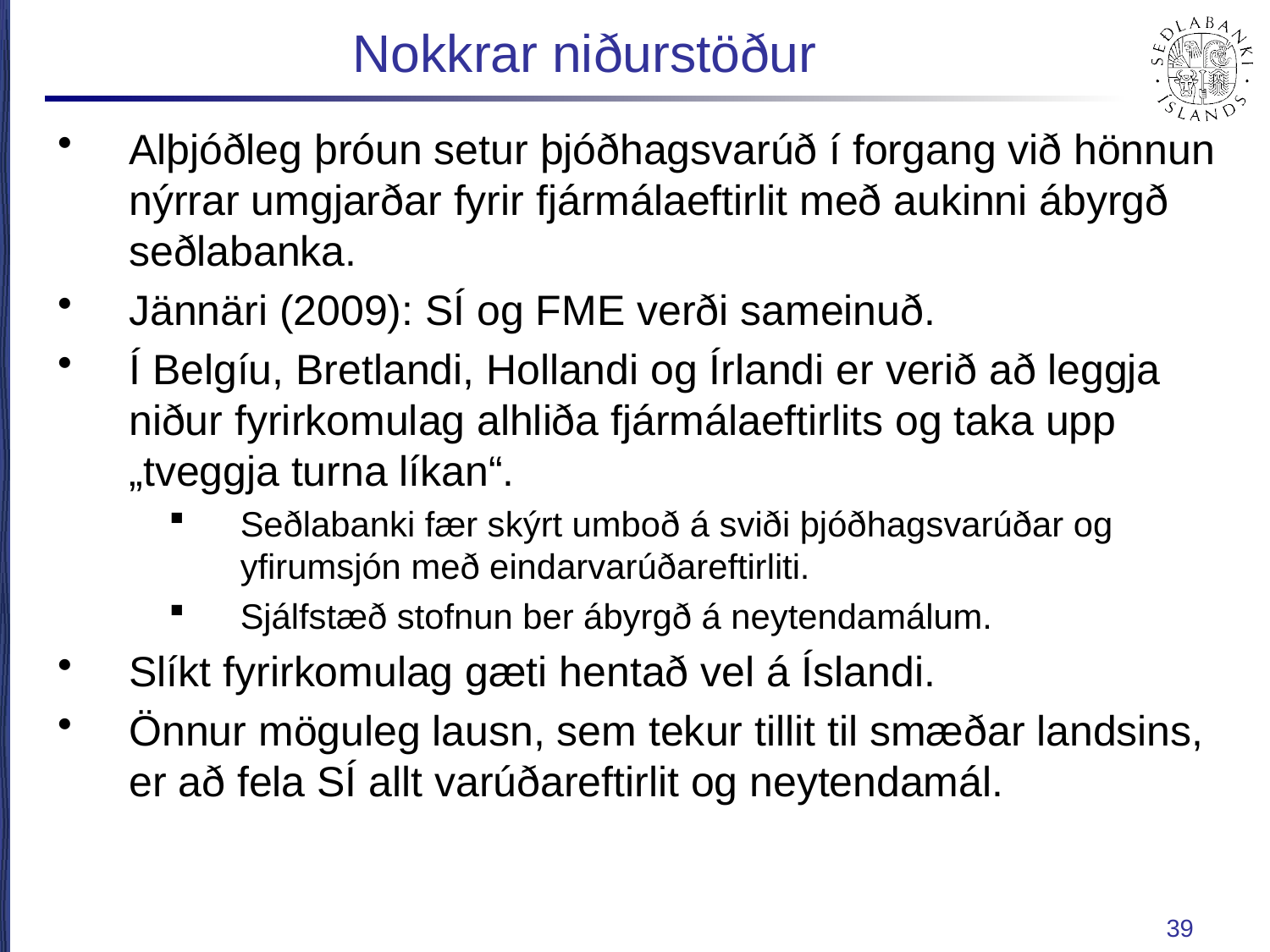

# Nokkrar niðurstöður
Alþjóðleg þróun setur þjóðhagsvarúð í forgang við hönnun nýrrar umgjarðar fyrir fjármálaeftirlit með aukinni ábyrgð seðlabanka.
Jännäri (2009): SÍ og FME verði sameinuð.
Í Belgíu, Bretlandi, Hollandi og Írlandi er verið að leggja niður fyrirkomulag alhliða fjármálaeftirlits og taka upp „tveggja turna líkan“.
Seðlabanki fær skýrt umboð á sviði þjóðhagsvarúðar og yfirumsjón með eindarvarúðareftirliti.
Sjálfstæð stofnun ber ábyrgð á neytendamálum.
Slíkt fyrirkomulag gæti hentað vel á Íslandi.
Önnur möguleg lausn, sem tekur tillit til smæðar landsins, er að fela SÍ allt varúðareftirlit og neytendamál.
39